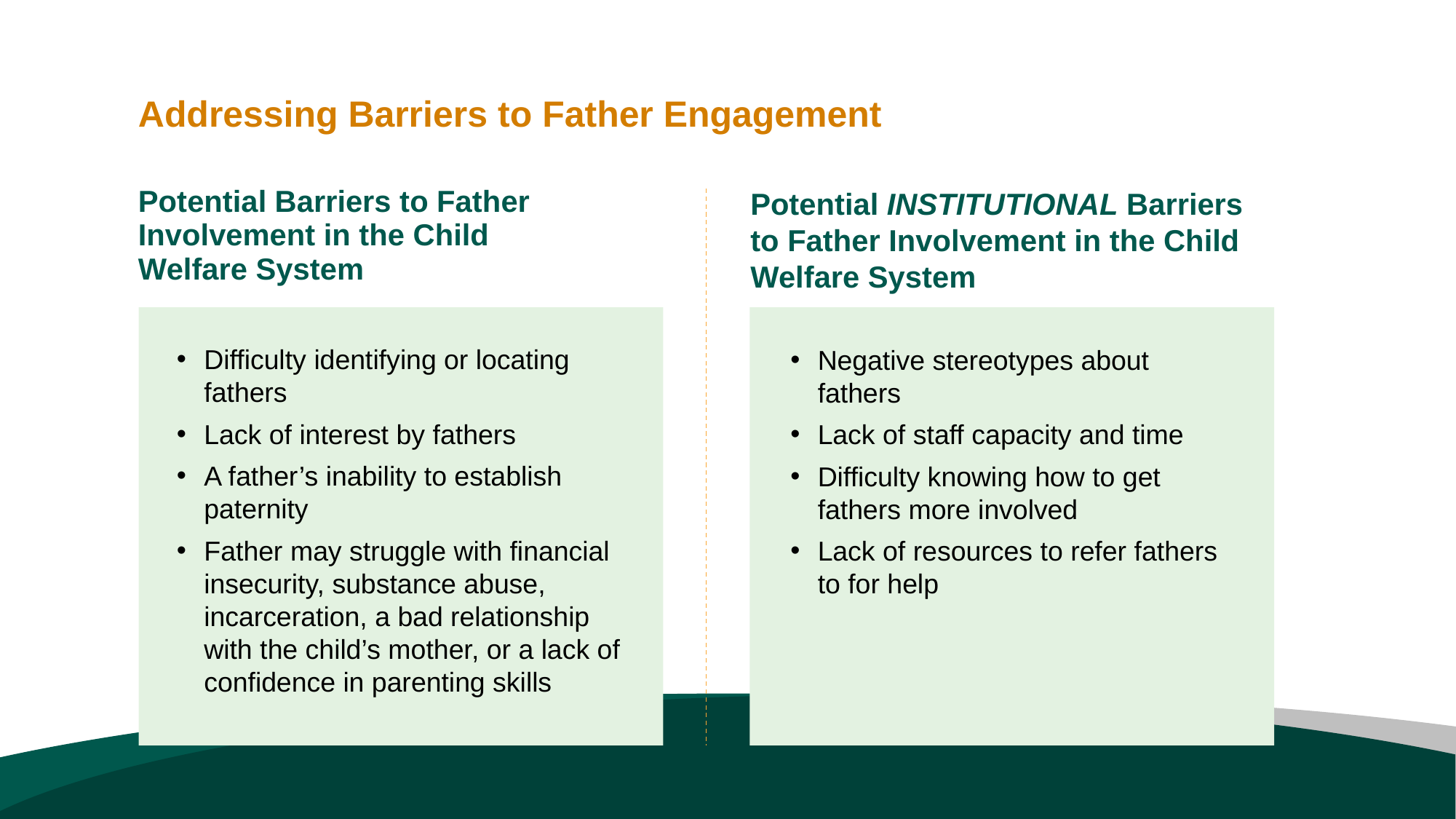

Addressing Barriers to Father Engagement
Potential INSTITUTIONAL Barriers to Father Involvement in the Child Welfare System
Potential Barriers to Father Involvement in the Child Welfare System

Difficulty identifying or locating fathers
Lack of interest by fathers
A father’s inability to establish paternity
Father may struggle with financial insecurity, substance abuse, incarceration, a bad relationship with the child’s mother, or a lack of confidence in parenting skills
Negative stereotypes about fathers
Lack of staff capacity and time
Difficulty knowing how to get fathers more involved
Lack of resources to refer fathers to for help